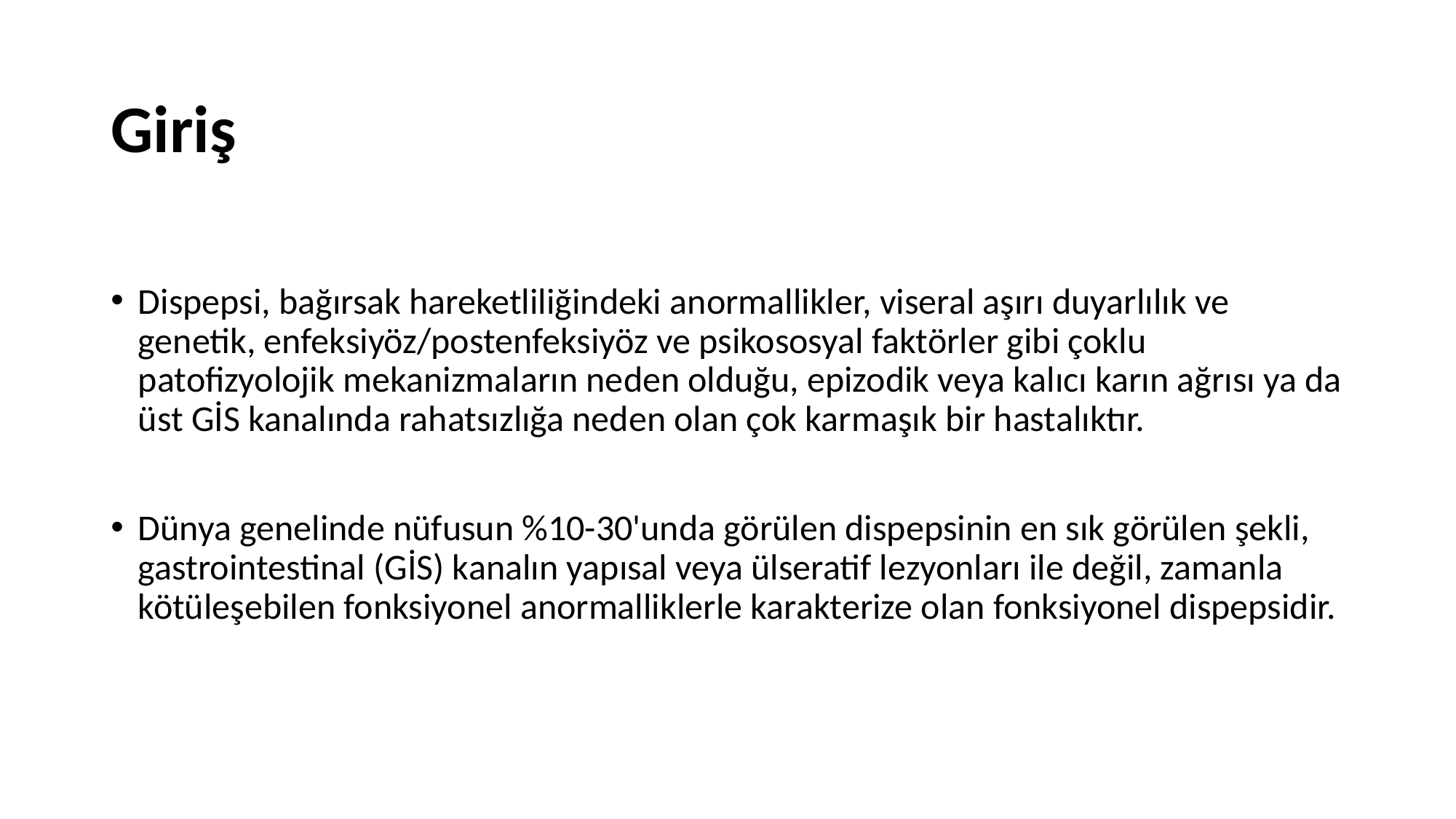

# Giriş

Dispepsi, bağırsak hareketliliğindeki anormallikler, viseral aşırı duyarlılık ve genetik, enfeksiyöz/postenfeksiyöz ve psikososyal faktörler gibi çoklu patofizyolojik mekanizmaların neden olduğu, epizodik veya kalıcı karın ağrısı ya da üst GİS kanalında rahatsızlığa neden olan çok karmaşık bir hastalıktır.

Dünya genelinde nüfusun %10-30'unda görülen dispepsinin en sık görülen şekli, gastrointestinal (GİS) kanalın yapısal veya ülseratif lezyonları ile değil, zamanla kötüleşebilen fonksiyonel anormalliklerle karakterize olan fonksiyonel dispepsidir.